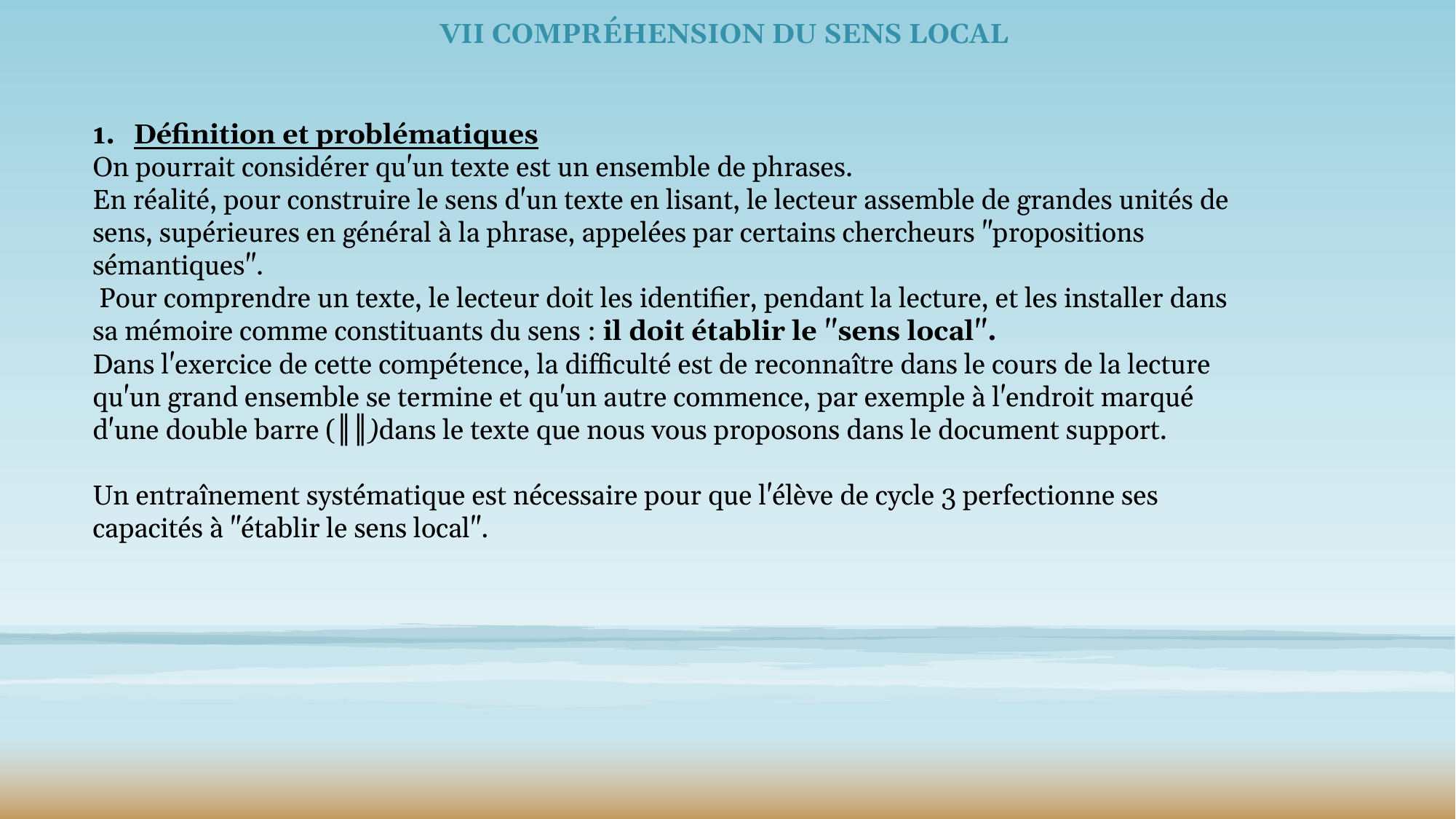

VII Compréhension du sens local

Définition et problématiques
On pourrait considérer qu'un texte est un ensemble de phrases.
En réalité, pour construire le sens d'un texte en lisant, le lecteur assemble de grandes unités de sens, supérieures en général à la phrase, appelées par certains chercheurs "propositions sémantiques".
 Pour comprendre un texte, le lecteur doit les identifier, pendant la lecture, et les installer dans sa mémoire comme constituants du sens : il doit établir le "sens local".

Dans l'exercice de cette compétence, la difficulté est de reconnaître dans le cours de la lecture qu'un grand ensemble se termine et qu'un autre commence, par exemple à l'endroit marqué d'une double barre (║║)dans le texte que nous vous proposons dans le document support.

Un entraînement systématique est nécessaire pour que l'élève de cycle 3 perfectionne ses capacités à "établir le sens local".